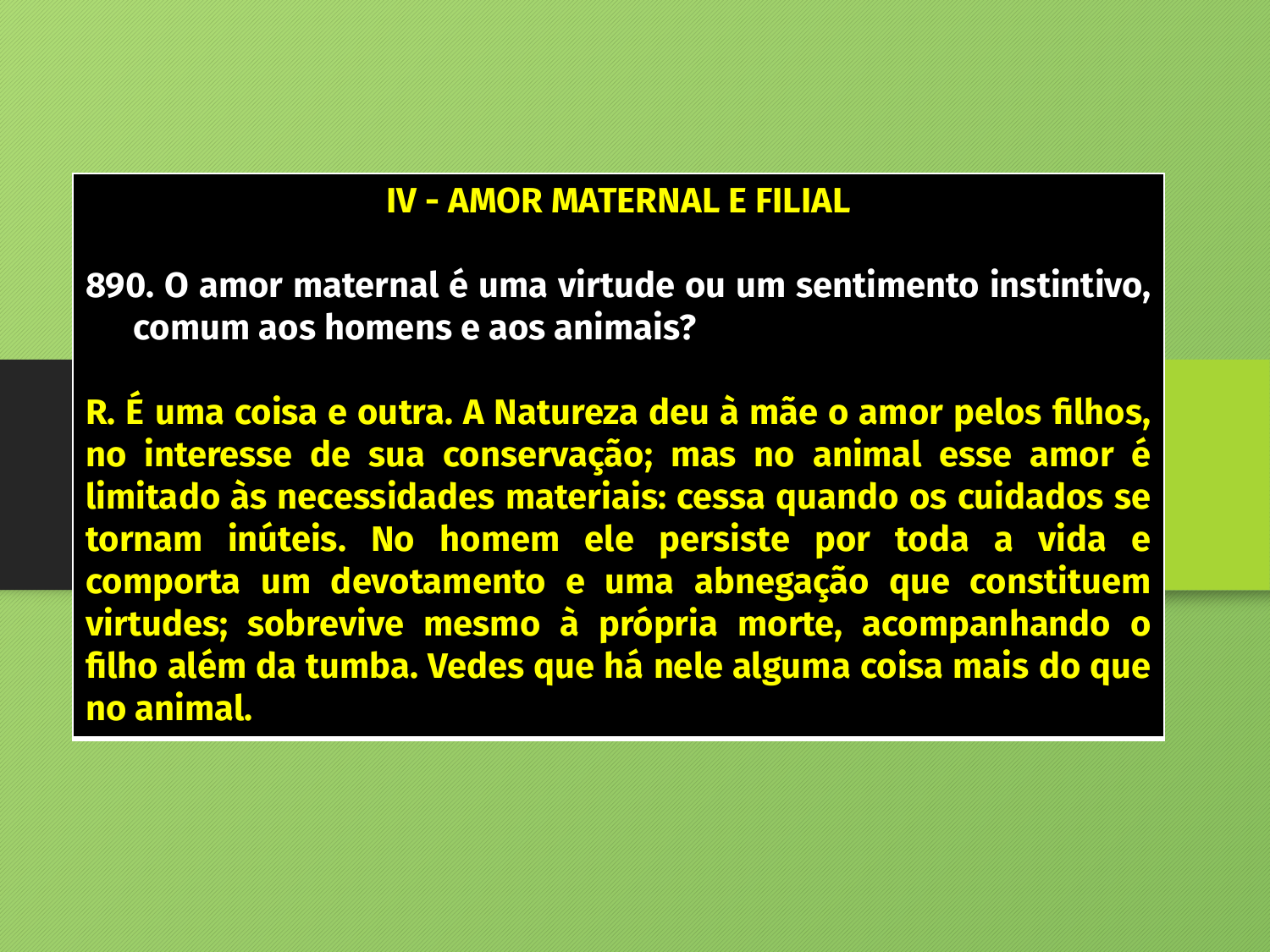

| IV - AMOR MATERNAL E FILIAL O amor maternal é uma virtude ou um sentimento instintivo, comum aos homens e aos animais? R. É uma coisa e outra. A Natureza deu à mãe o amor pelos filhos, no interesse de sua conservação; mas no animal esse amor é limitado às necessidades materiais: cessa quando os cuidados se tornam inúteis. No homem ele persiste por toda a vida e comporta um devotamento e uma abnegação que constituem virtudes; sobrevive mesmo à própria morte, acompanhando o filho além da tumba. Vedes que há nele alguma coisa mais do que no animal. |
| --- |